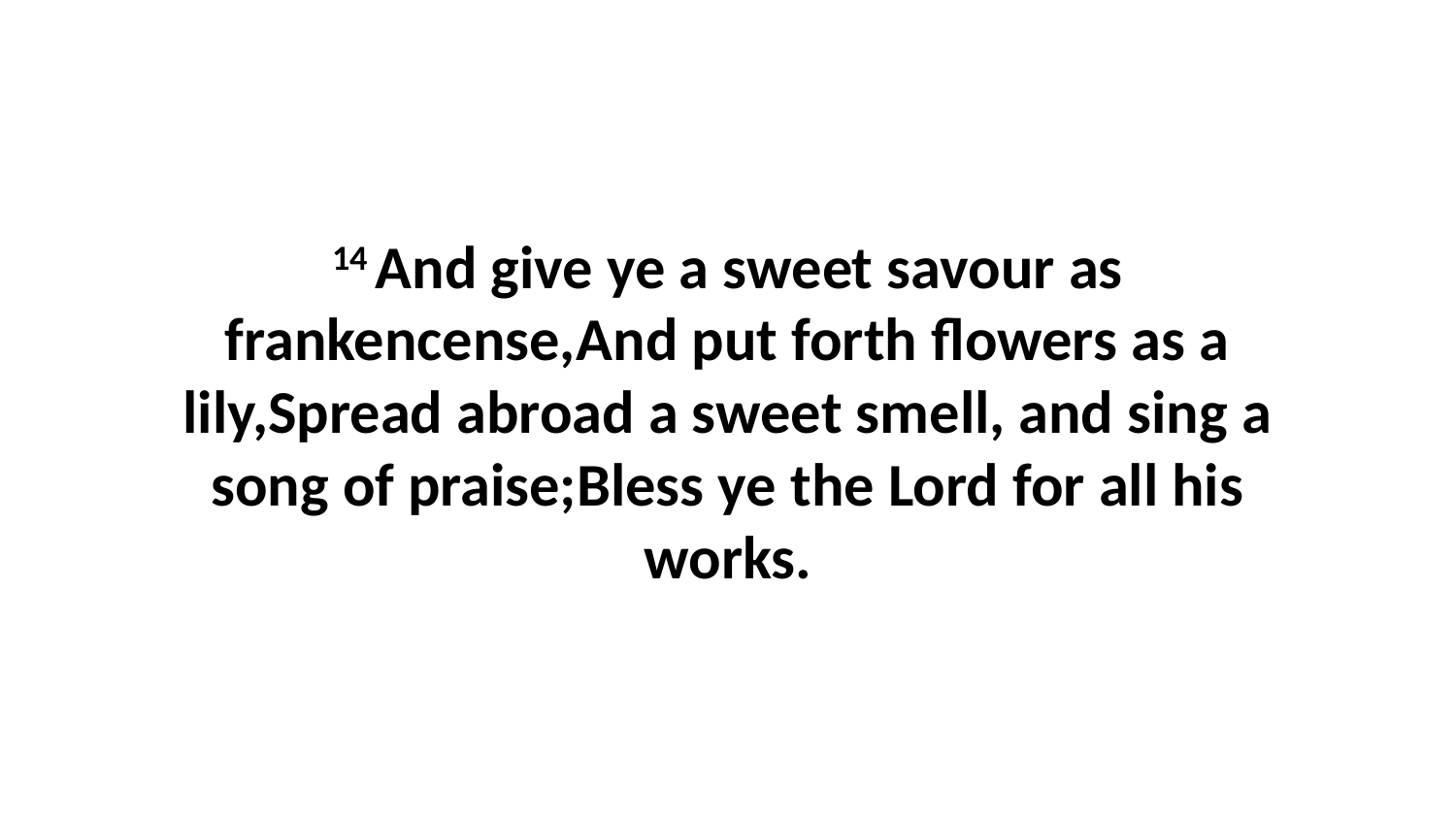

14 And give ye a sweet savour as frankencense,And put forth flowers as a lily,Spread abroad a sweet smell, and sing a song of praise;Bless ye the Lord for all his works.